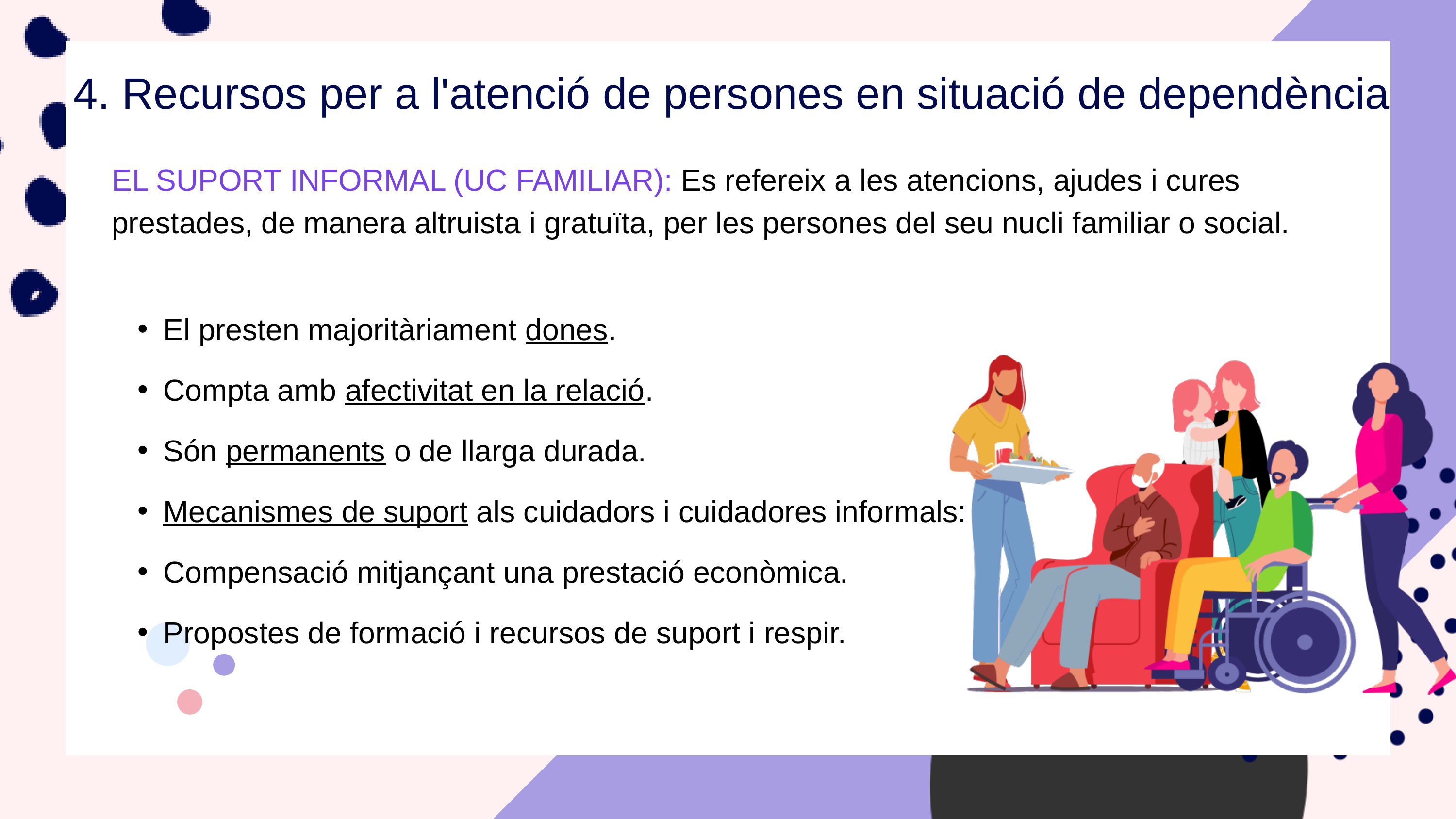

4. Recursos per a l'atenció de persones en situació de dependència
EL SUPORT INFORMAL (UC FAMILIAR): Es refereix a les atencions, ajudes i cures prestades, de manera altruista i gratuïta, per les persones del seu nucli familiar o social.

El presten majoritàriament dones.
Compta amb afectivitat en la relació.
Són permanents o de llarga durada.
Mecanismes de suport als cuidadors i cuidadores informals:
Compensació mitjançant una prestació econòmica.
Propostes de formació i recursos de suport i respir.